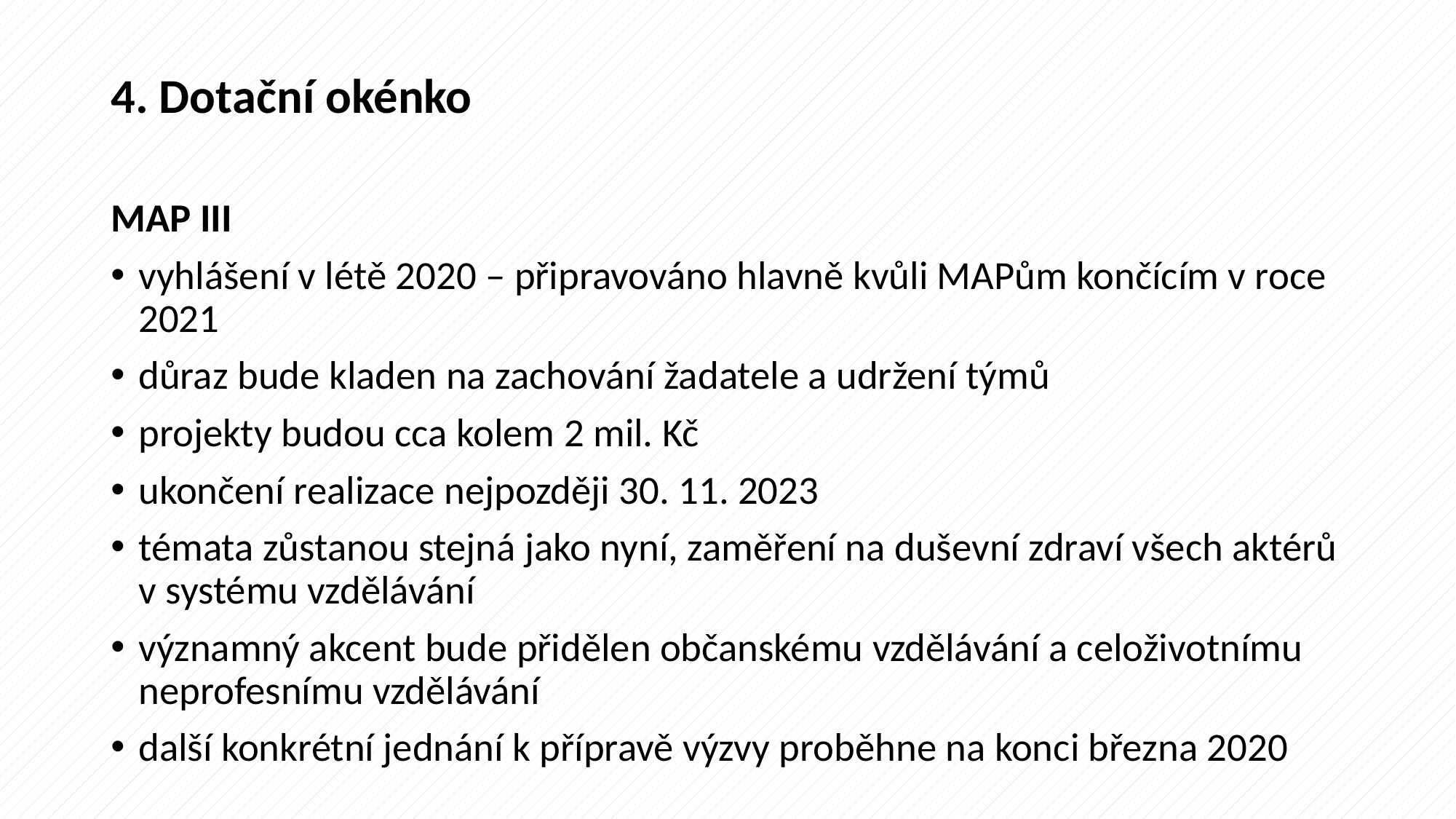

# 4. Dotační okénko

MAP III
vyhlášení v létě 2020 – připravováno hlavně kvůli MAPům končícím v roce 2021
důraz bude kladen na zachování žadatele a udržení týmů
projekty budou cca kolem 2 mil. Kč
ukončení realizace nejpozději 30. 11. 2023
témata zůstanou stejná jako nyní, zaměření na duševní zdraví všech aktérů v systému vzdělávání
významný akcent bude přidělen občanskému vzdělávání a celoživotnímu neprofesnímu vzdělávání
další konkrétní jednání k přípravě výzvy proběhne na konci března 2020